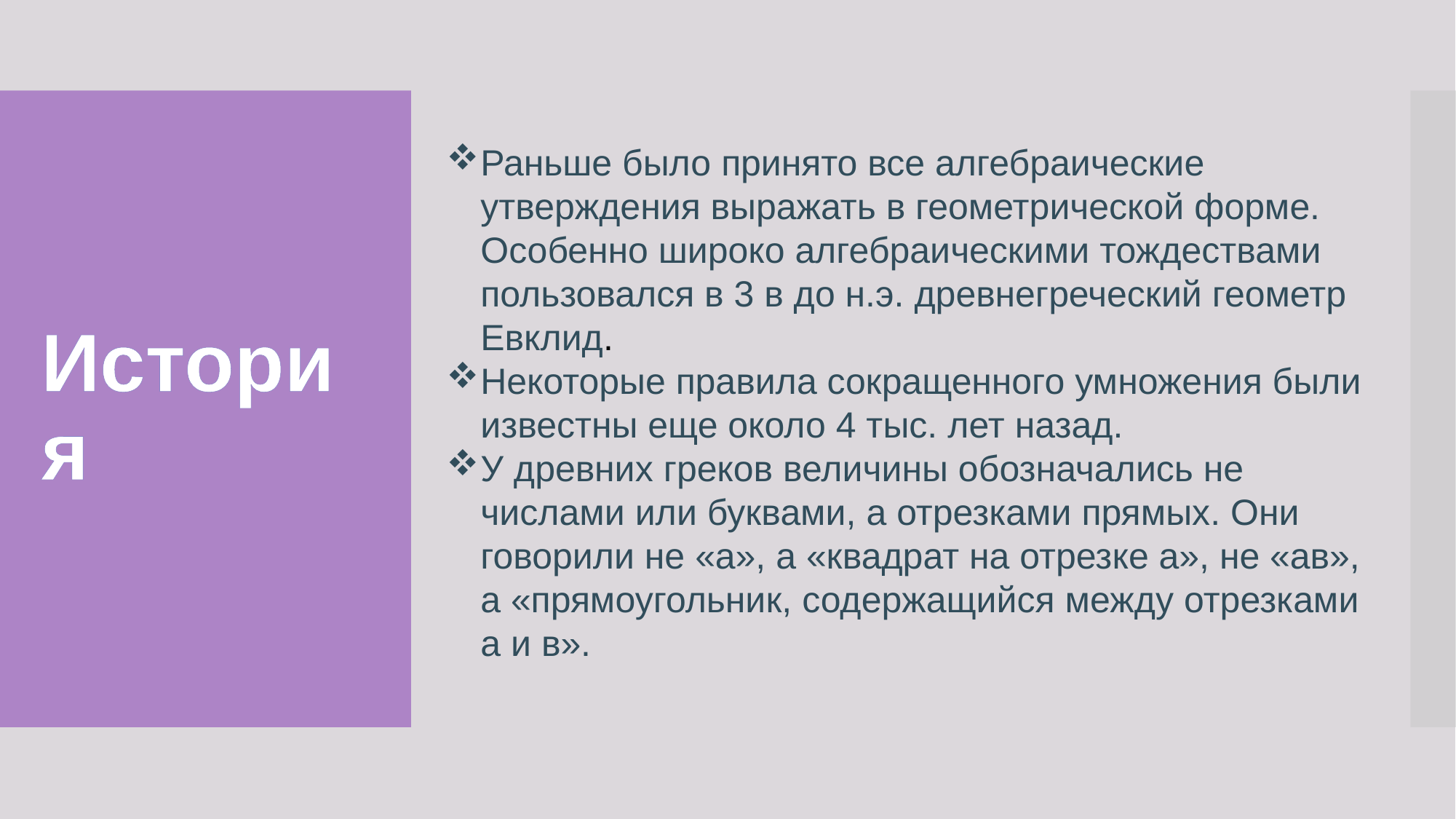

# История
Раньше было принято все алгебраические утверждения выражать в геометрической форме. Особенно широко алгебраическими тождествами пользовался в 3 в до н.э. древнегреческий геометр Евклид.
Некоторые правила сокращенного умножения были известны еще около 4 тыс. лет назад.
У древних греков величины обозначались не числами или буквами, а отрезками прямых. Они говорили не «а», а «квадрат на отрезке а», не «ав», а «прямоугольник, содержащийся между отрезками а и в».